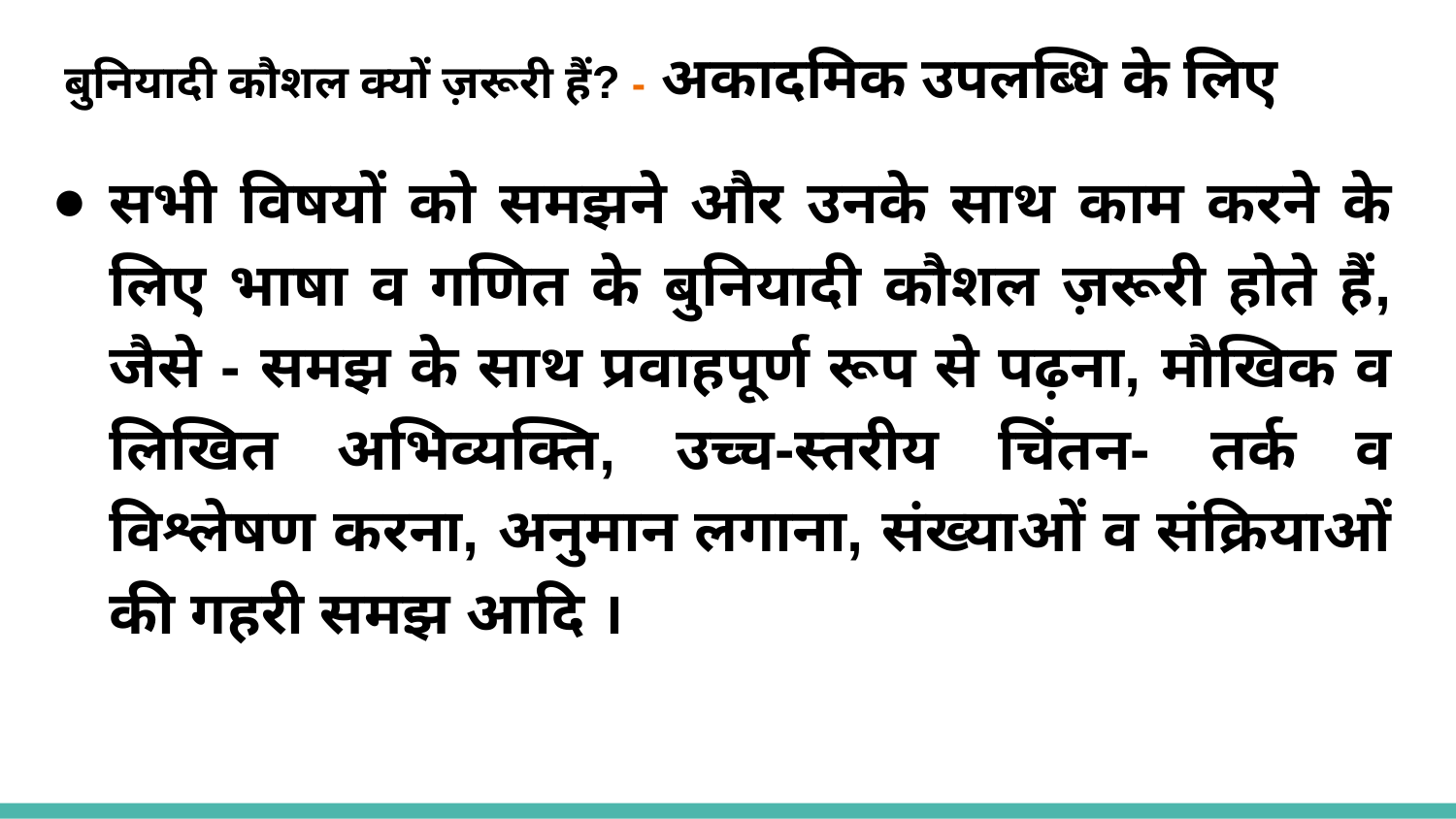

# बुनियादी कौशल क्यों ज़रूरी हैं? - अकादमिक उपलब्धि के लिए
सभी विषयों को समझने और उनके साथ काम करने के लिए भाषा व गणित के बुनियादी कौशल ज़रूरी होते हैं, जैसे - समझ के साथ प्रवाहपूर्ण रूप से पढ़ना, मौखिक व लिखित अभिव्यक्ति, उच्च-स्तरीय चिंतन- तर्क व विश्लेषण करना, अनुमान लगाना, संख्याओं व संक्रियाओं की गहरी समझ आदि ।